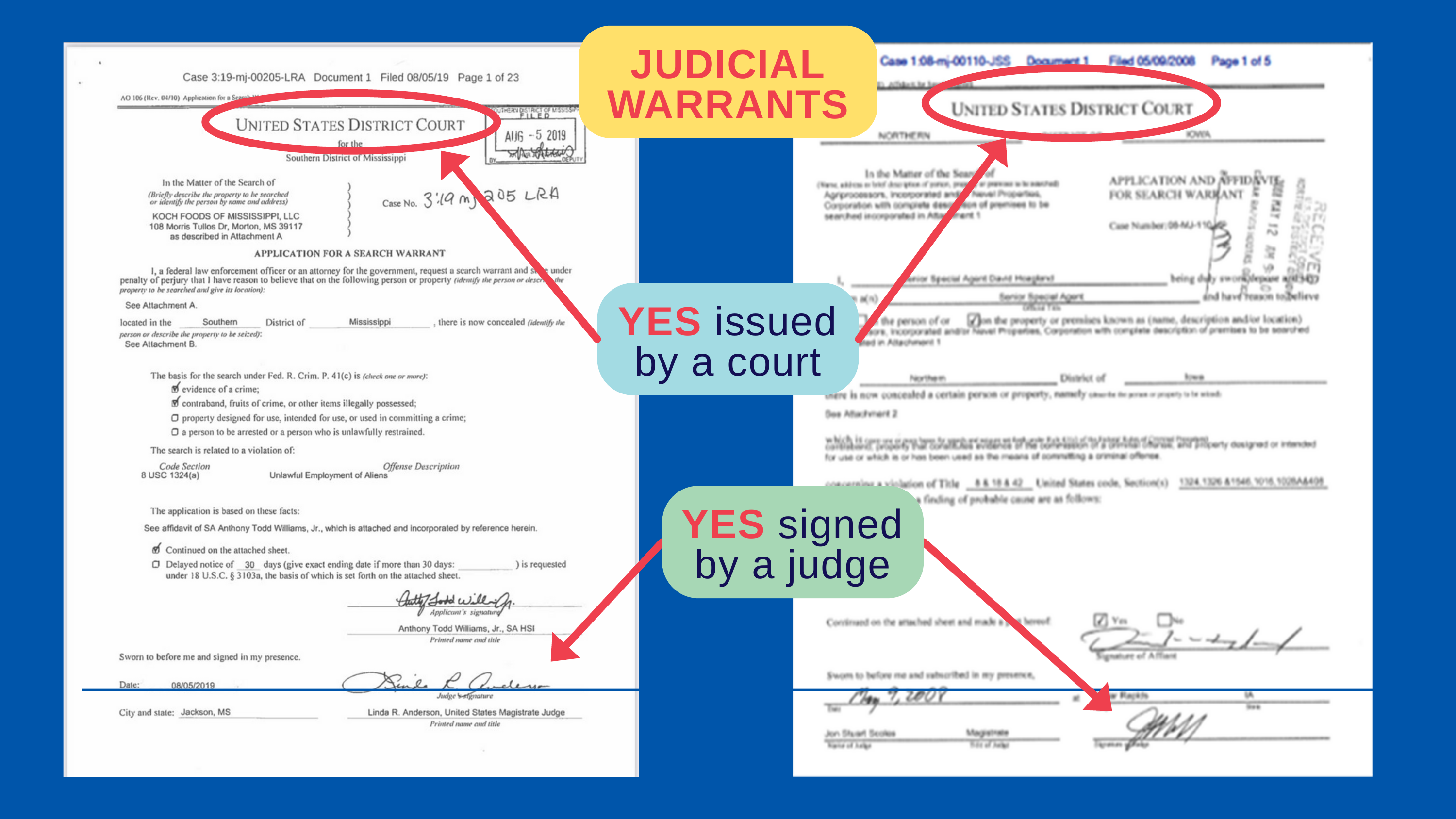

JUDICIAL WARRANTS

YES issued by a court

YES signed by a judge